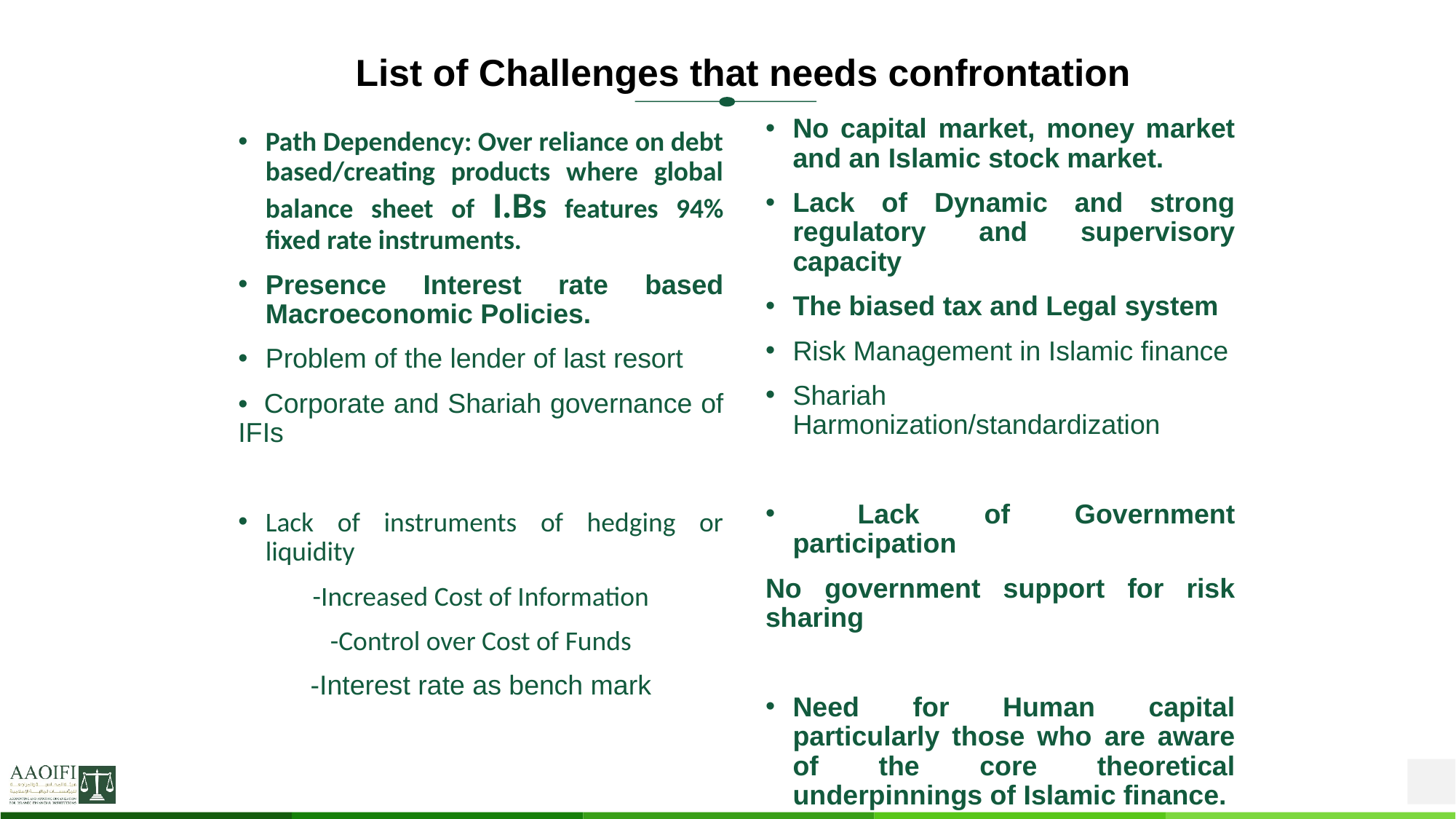

# List of Challenges that needs confrontation

Path Dependency: Over reliance on debt based/creating products where global balance sheet of I.Bs features 94% fixed rate instruments.
Presence Interest rate based Macroeconomic Policies.
Problem of the lender of last resort
•  Corporate and Shariah governance of IFIs

Lack of instruments of hedging or liquidity
-Increased Cost of Information
-Control over Cost of Funds
-Interest rate as bench mark

No capital market, money market and an Islamic stock market.
Lack of Dynamic and strong regulatory and supervisory capacity
The biased tax and Legal system
Risk Management in Islamic finance
Shariah Harmonization/standardization

 Lack of Government participation
No government support for risk sharing

Need for Human capital particularly those who are aware of the core theoretical underpinnings of Islamic finance.